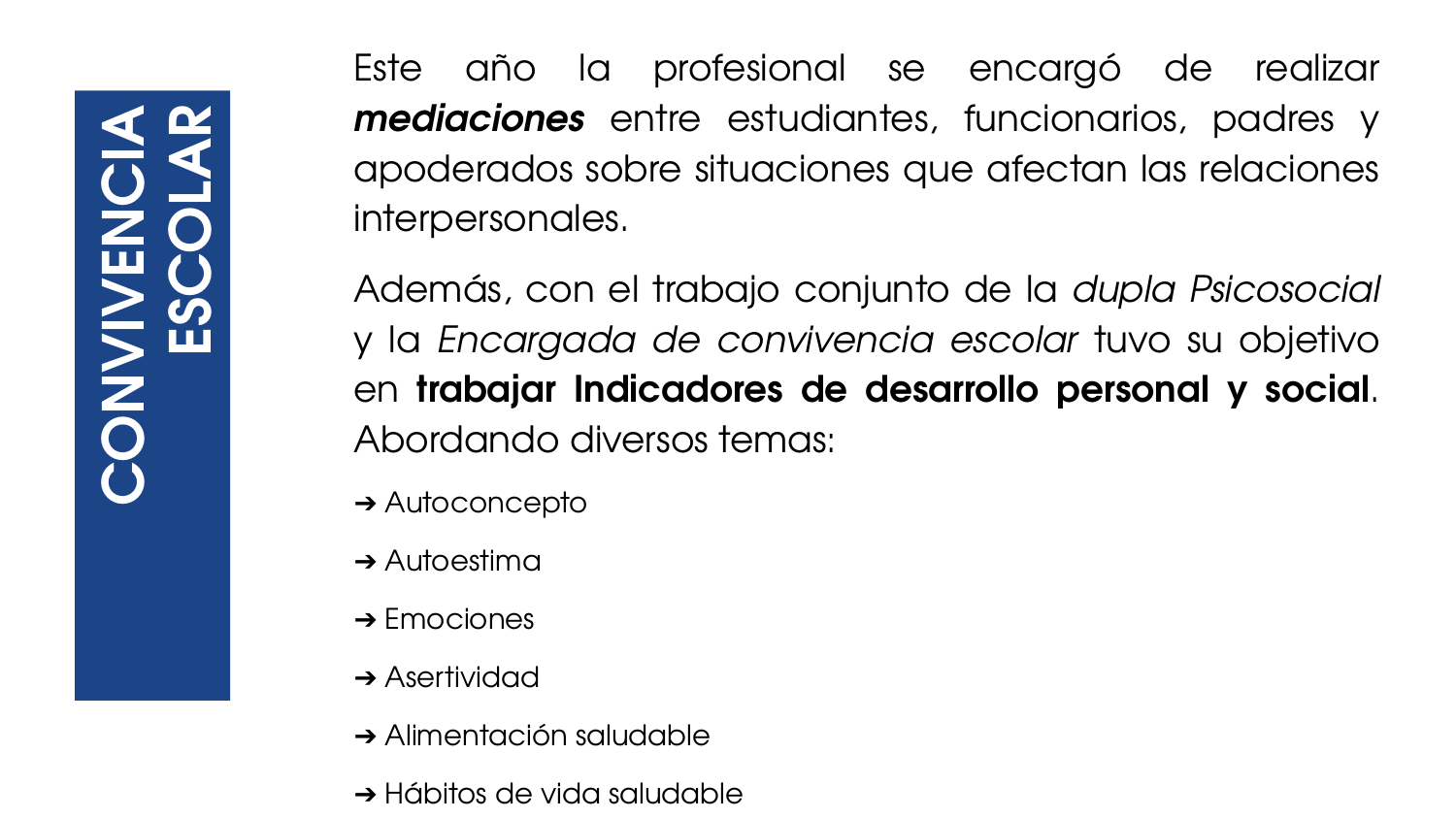

Este año la profesional se encargó de realizar mediaciones entre estudiantes, funcionarios, padres y apoderados sobre situaciones que afectan las relaciones interpersonales.
Además, con el trabajo conjunto de la dupla Psicosocial y la Encargada de convivencia escolar tuvo su objetivo en trabajar Indicadores de desarrollo personal y social. Abordando diversos temas:
➔ Autoconcepto
➔ Autoestima
➔ Emociones
➔ Asertividad
➔ Alimentación saludable
➔ Hábitos de vida saludable
# CONVIVENCIA ESCOLAR